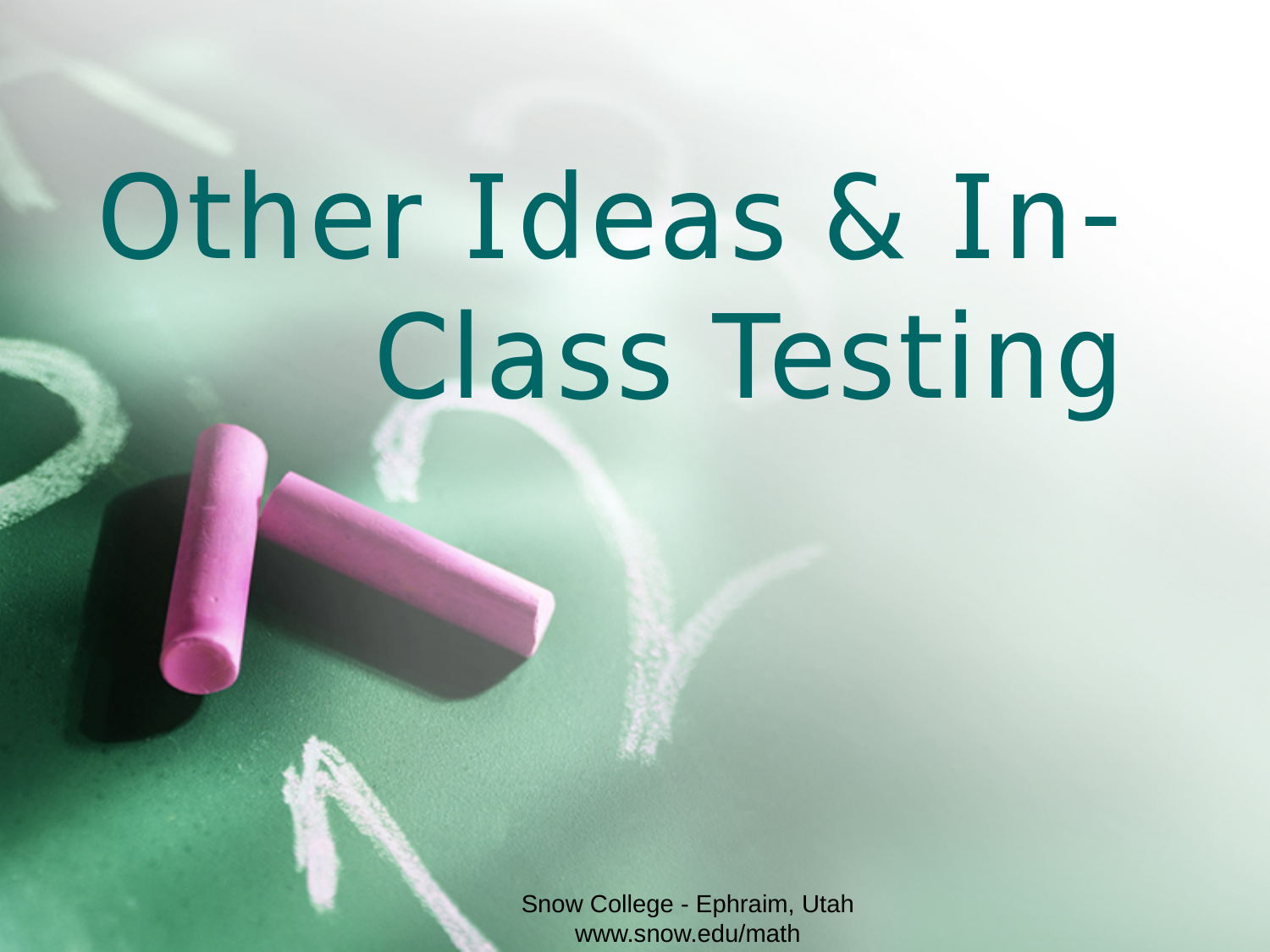

# Other Ideas & In-Class Testing
Snow College - Ephraim, Utah www.snow.edu/math